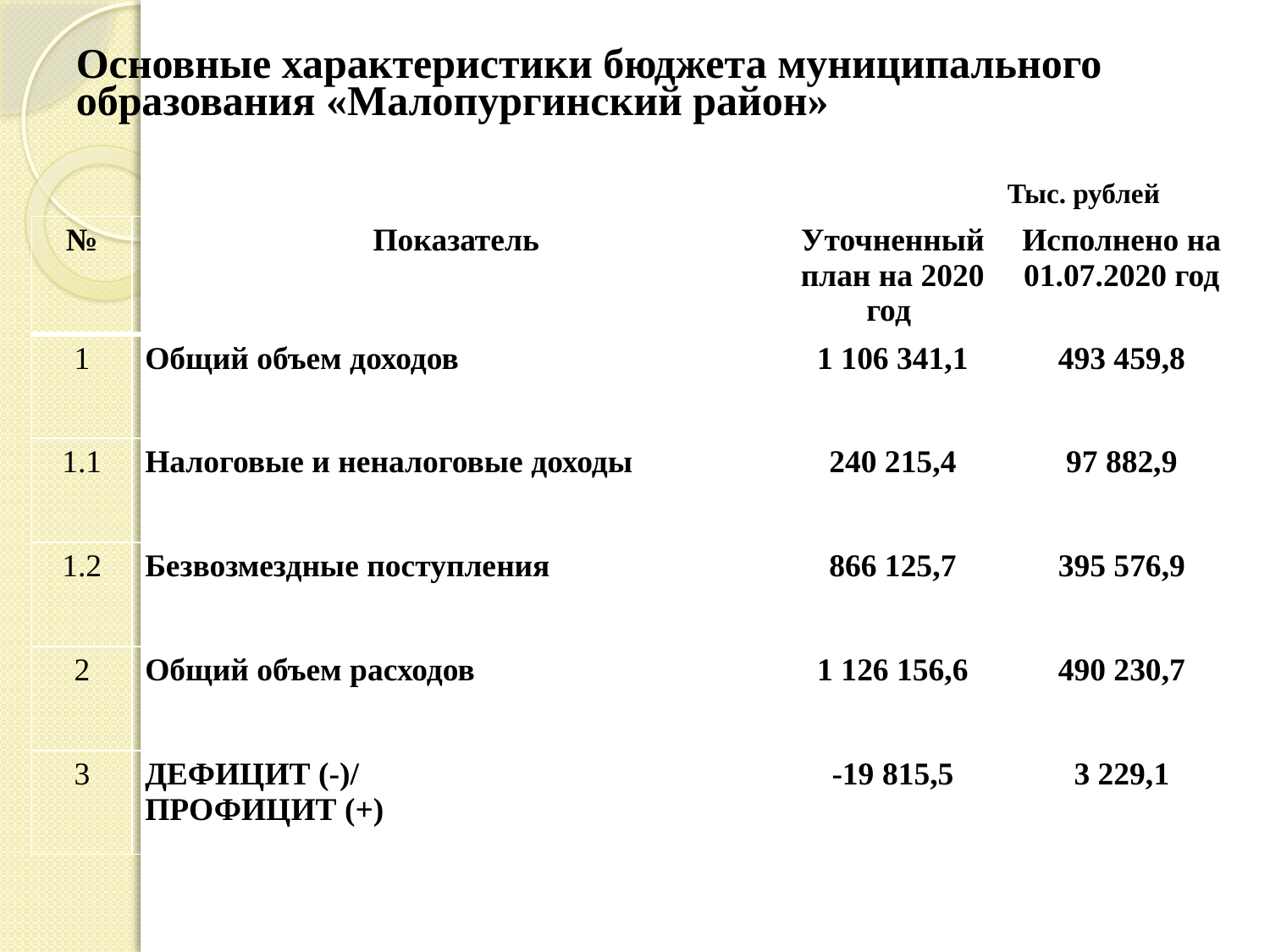

# Основные характеристики бюджета муниципального образования «Малопургинский район»
Тыс. рублей
| № | Показатель | Уточненный план на 2020 год | Исполнено на 01.07.2020 год |
| --- | --- | --- | --- |
| 1 | Общий объем доходов | 1 106 341,1 | 493 459,8 |
| 1.1 | Налоговые и неналоговые доходы | 240 215,4 | 97 882,9 |
| 1.2 | Безвозмездные поступления | 866 125,7 | 395 576,9 |
| 2 | Общий объем расходов | 1 126 156,6 | 490 230,7 |
| 3 | ДЕФИЦИТ (-)/ ПРОФИЦИТ (+) | -19 815,5 | 3 229,1 |